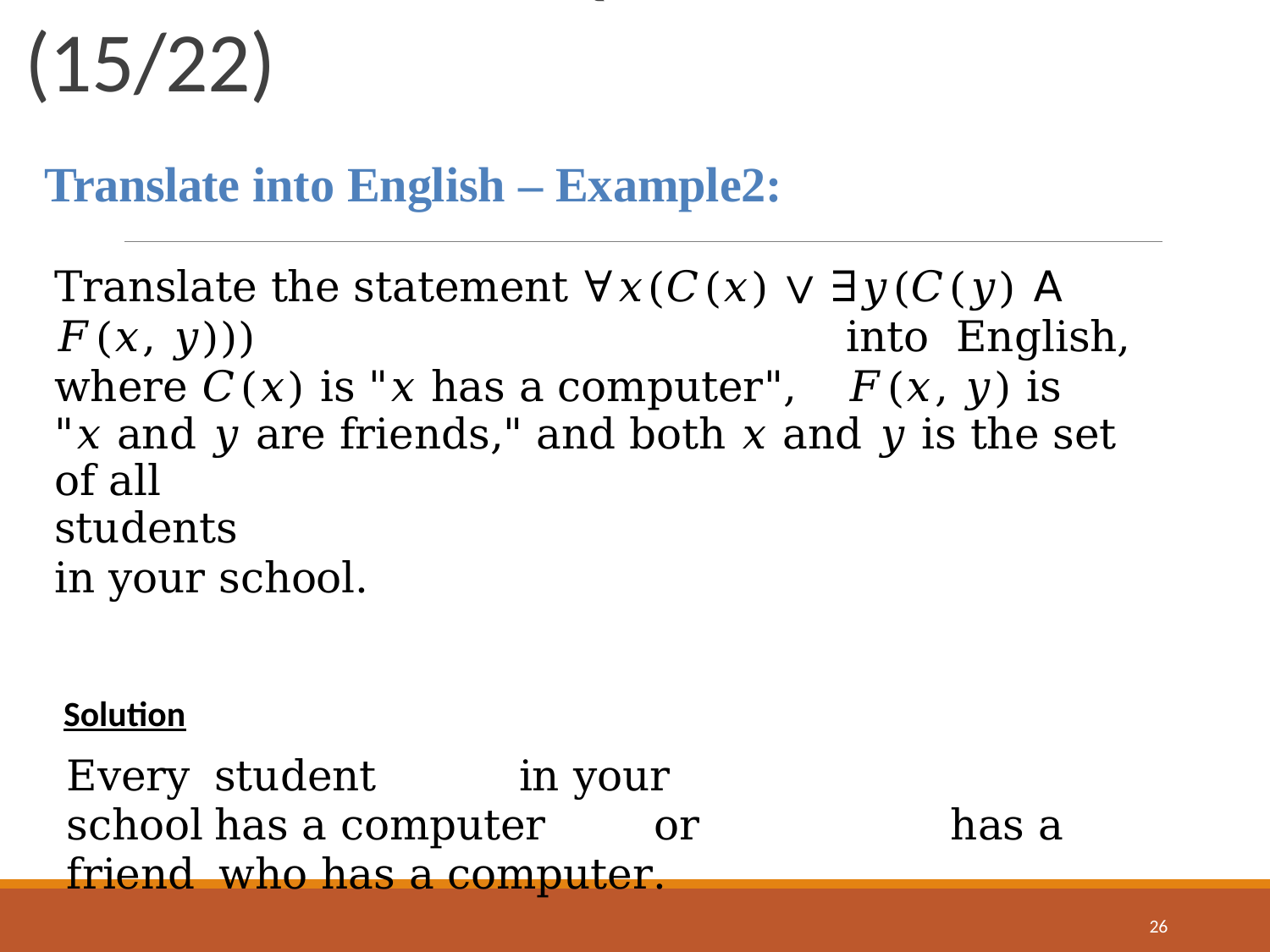

# Predicates and Quantifiers (15/22)
Translate into English – Example2:
Translate the statement ∀𝑥(𝐶(𝑥) ∨ ∃𝑦(𝐶(𝑦) 𝖠 𝐹(𝑥, 𝑦)))	into  English, where 𝐶(𝑥) is "𝑥 has a computer",	𝐹(𝑥, 𝑦) is
"𝑥 and 𝑦 are friends," and both 𝑥 and 𝑦 is the set of all	students
in your school.

Solution
Every	student	in your	school	has a computer	or	has a  friend		who has a computer.
26